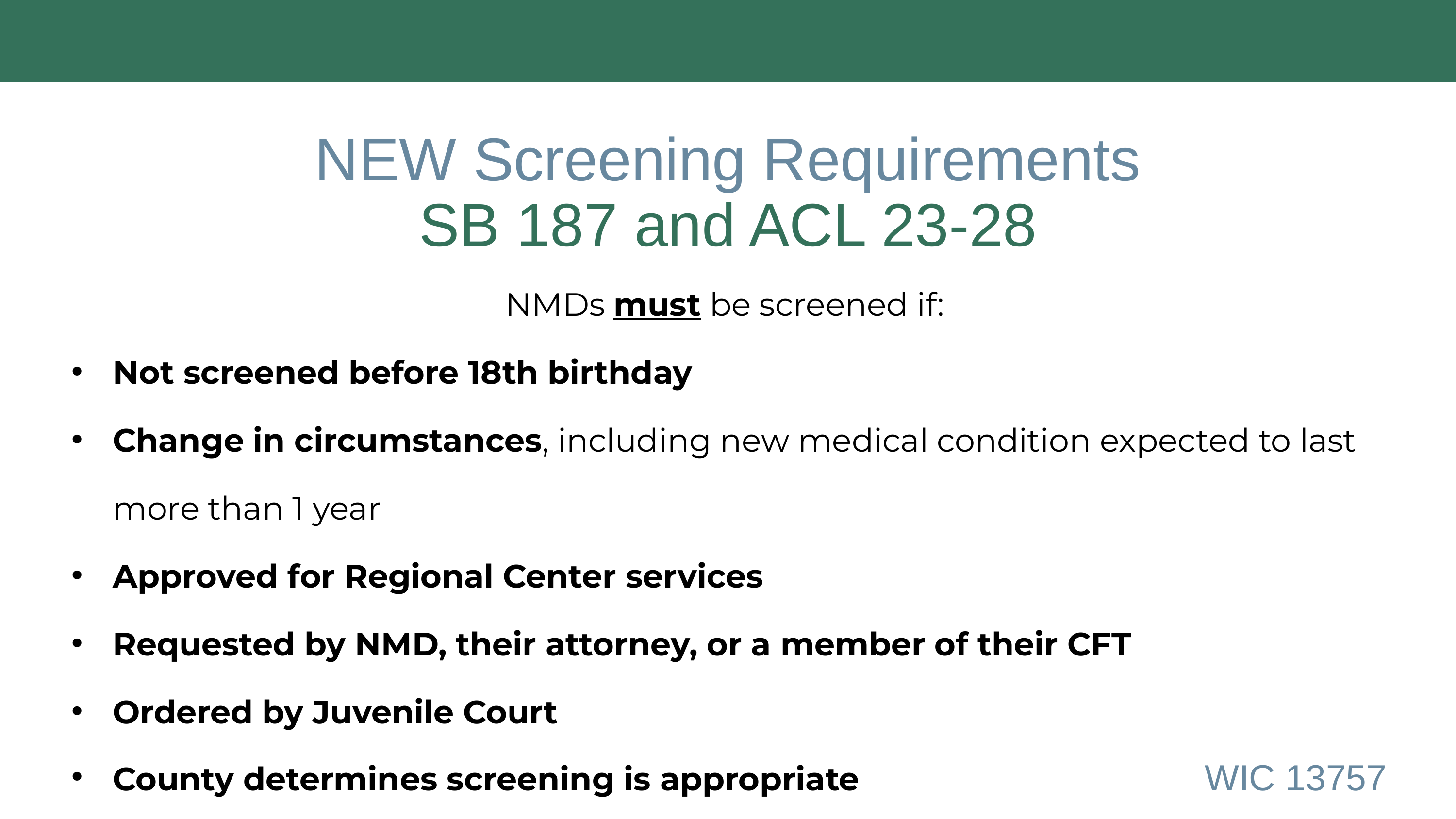

NEW Screening Requirements
SB 187 and ACL 23-28
NMDs must be screened if:
Not screened before 18th birthday
Change in circumstances, including new medical condition expected to last more than 1 year
Approved for Regional Center services
Requested by NMD, their attorney, or a member of their CFT
Ordered by Juvenile Court
County determines screening is appropriate					WIC 13757